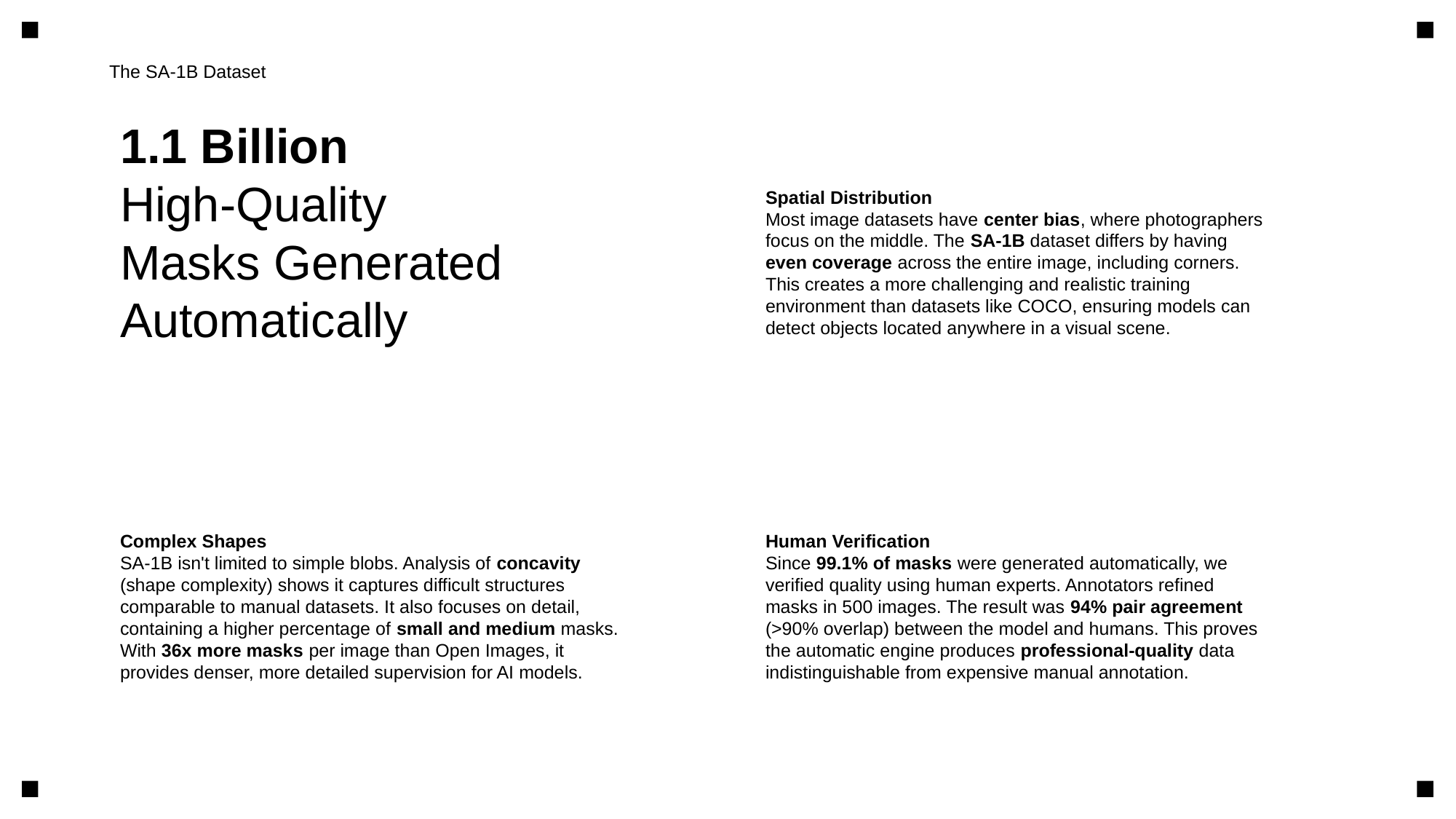

The SA-1B Dataset
1.1 Billion
High-Quality
Masks Generated
Automatically
Spatial Distribution
Most image datasets have center bias, where photographers
focus on the middle. The SA-1B dataset differs by having
even coverage across the entire image, including corners.
This creates a more challenging and realistic training
environment than datasets like COCO, ensuring models can
detect objects located anywhere in a visual scene.
Complex Shapes
SA-1B isn't limited to simple blobs. Analysis of concavity
(shape complexity) shows it captures difficult structures
comparable to manual datasets. It also focuses on detail,
containing a higher percentage of small and medium masks.
With 36x more masks per image than Open Images, it
provides denser, more detailed supervision for AI models.
Human Verification
Since 99.1% of masks were generated automatically, we
verified quality using human experts. Annotators refined
masks in 500 images. The result was 94% pair agreement
(>90% overlap) between the model and humans. This proves
the automatic engine produces professional-quality data
indistinguishable from expensive manual annotation.